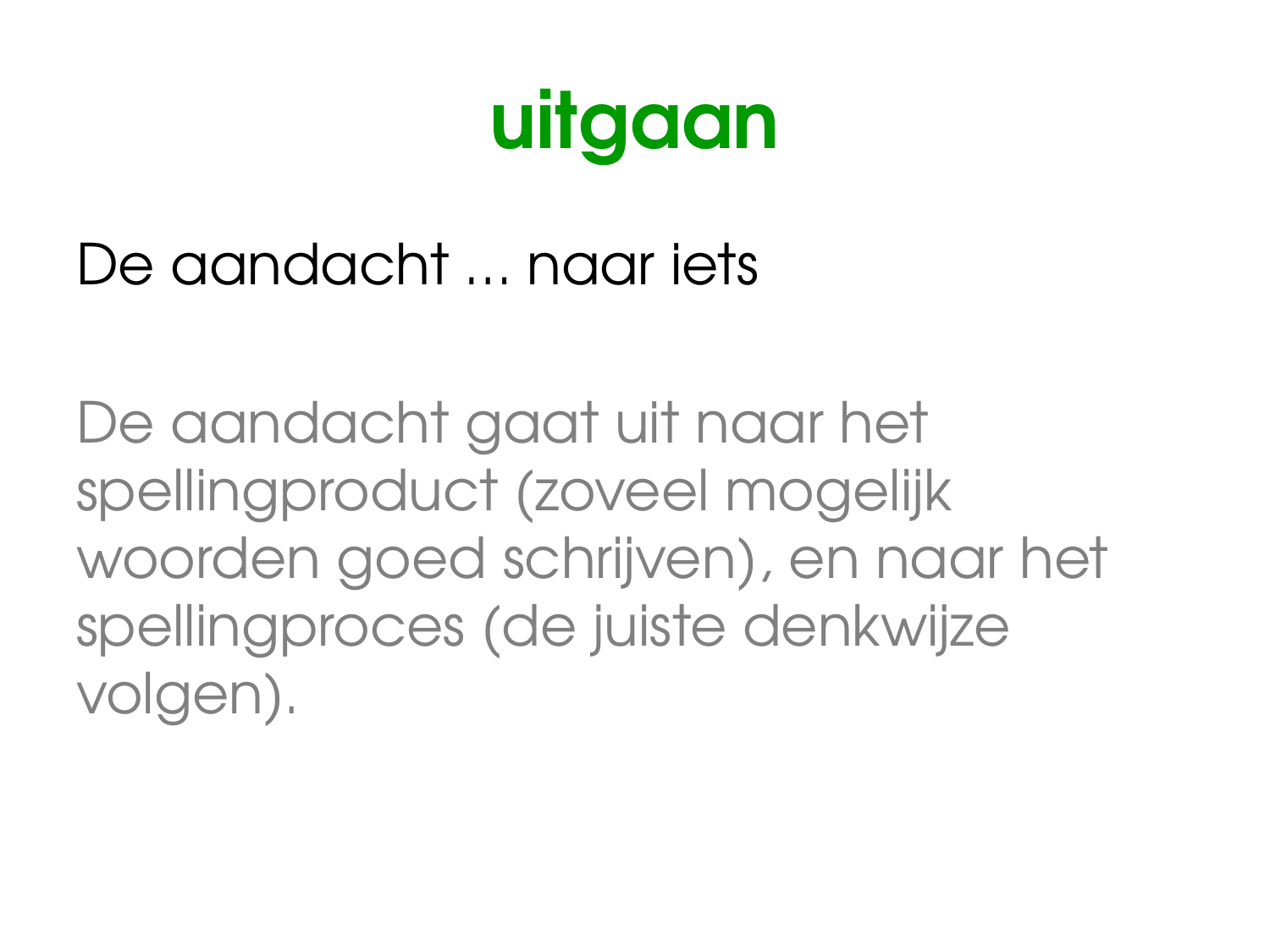

# uitgaan
De aandacht … naar iets

De aandacht gaat uit naar het spellingproduct (zoveel mogelijk woorden goed schrijven), en naar het spellingproces (de juiste denkwijze volgen).